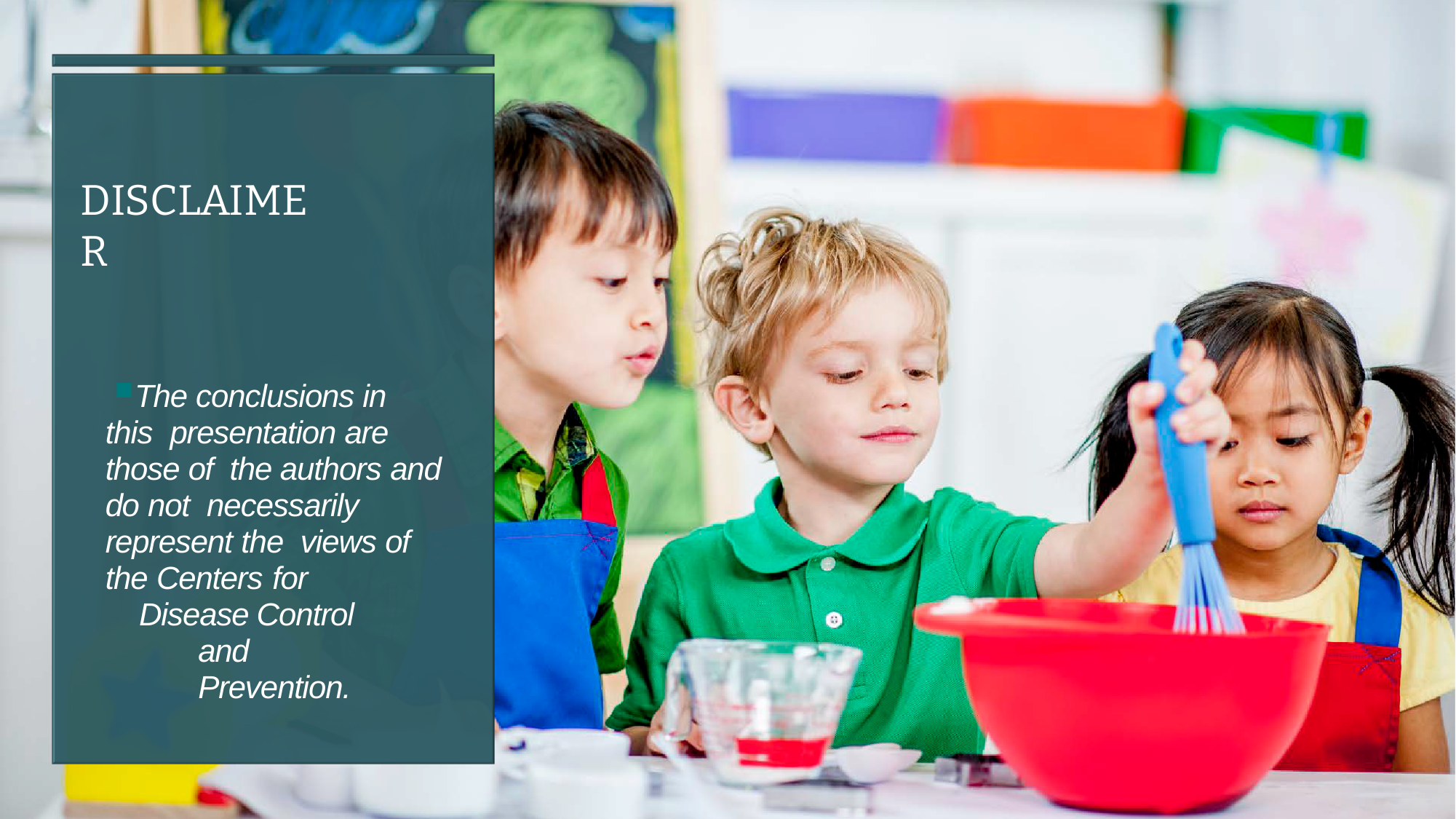

# DISCLAIMER
The conclusions in this  presentation are those of  the authors and do not  necessarily represent the  views of the Centers for
Disease Control and  Prevention.